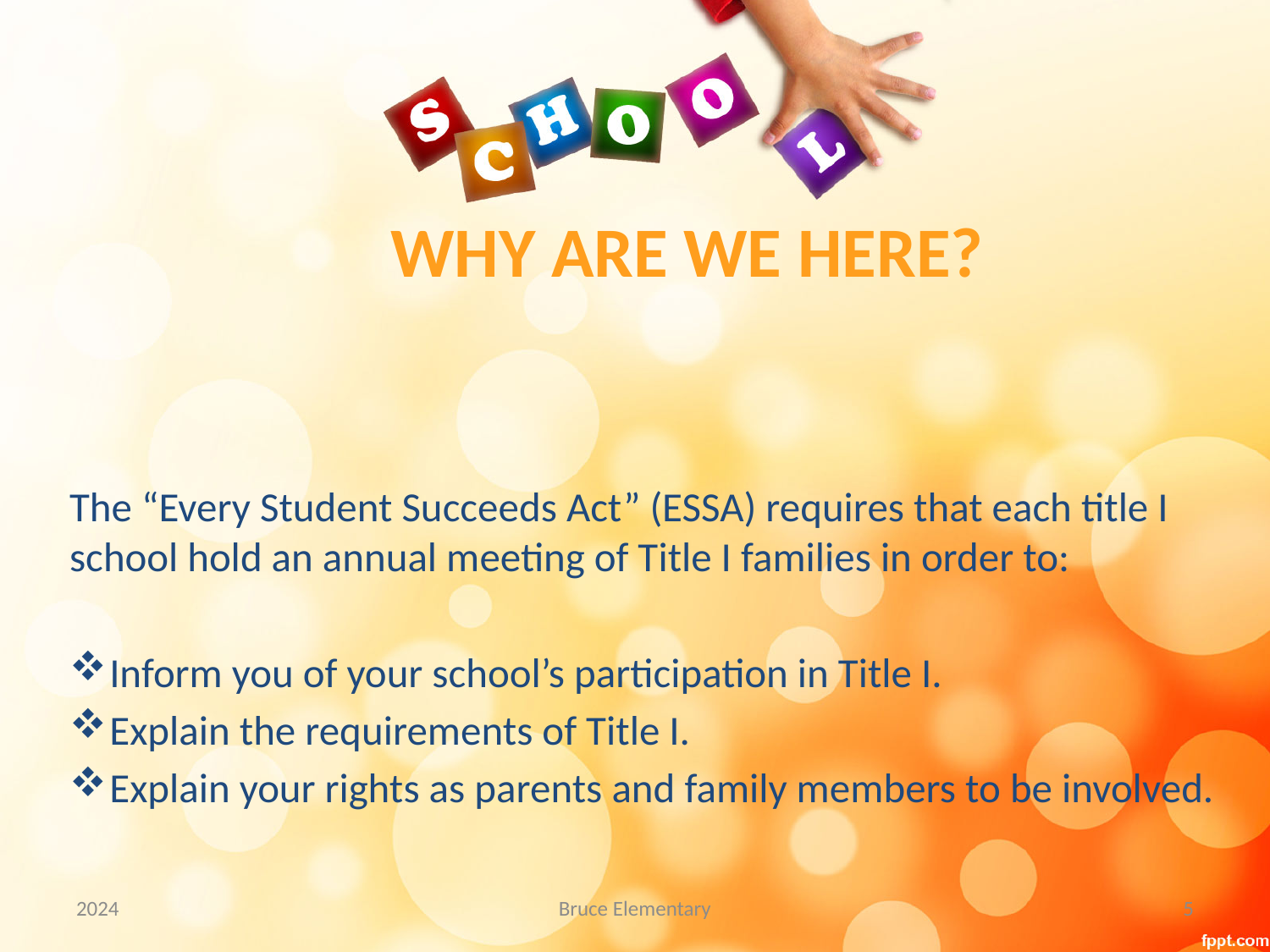

# Why are we here?

The “Every Student Succeeds Act” (ESSA) requires that each title I school hold an annual meeting of Title I families in order to:

Inform you of your school’s participation in Title I.
Explain the requirements of Title I.
Explain your rights as parents and family members to be involved.

2024
Bruce Elementary
5